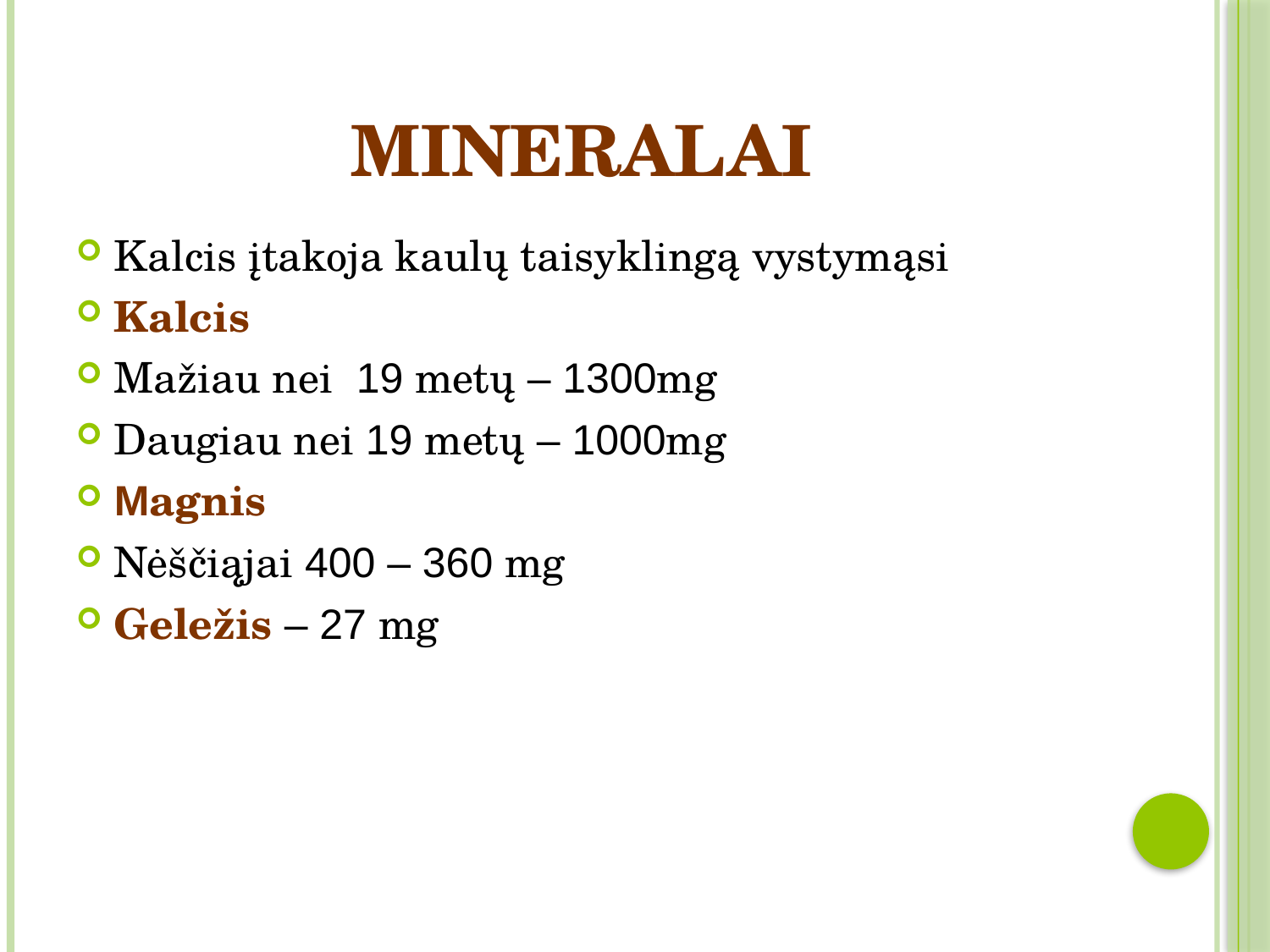

# mineralai
Kalcis įtakoja kaulų taisyklingą vystymąsi
Kalcis
Mažiau nei  19 metų – 1300mg
Daugiau nei 19 metų – 1000mg
Мagnis
Nėščiąjai 400 – 360 mg
Geležis – 27 mg